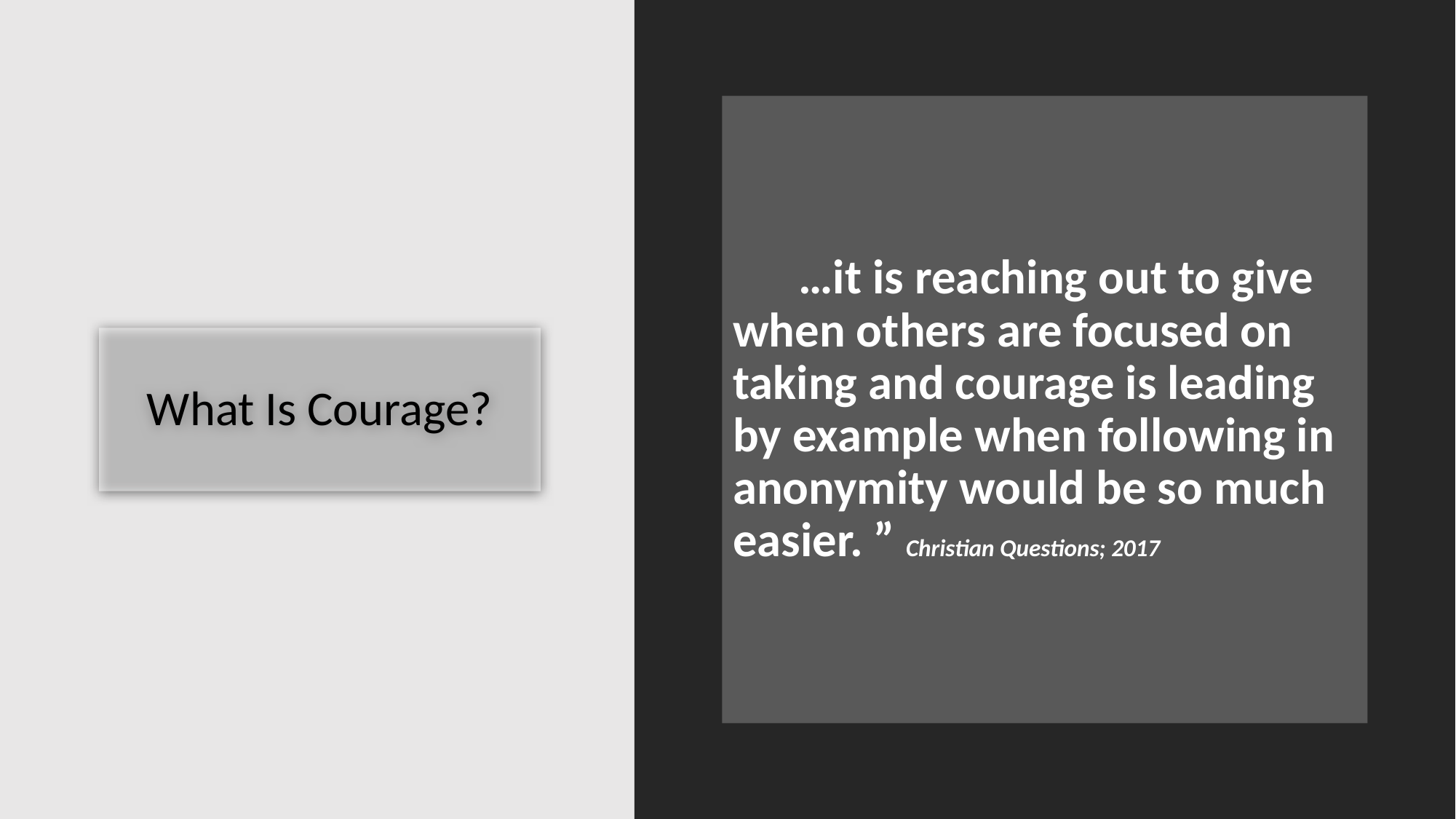

…it is reaching out to give when others are focused on taking and courage is leading by example when following in anonymity would be so much easier. ” Christian Questions; 2017
# What Is Courage?